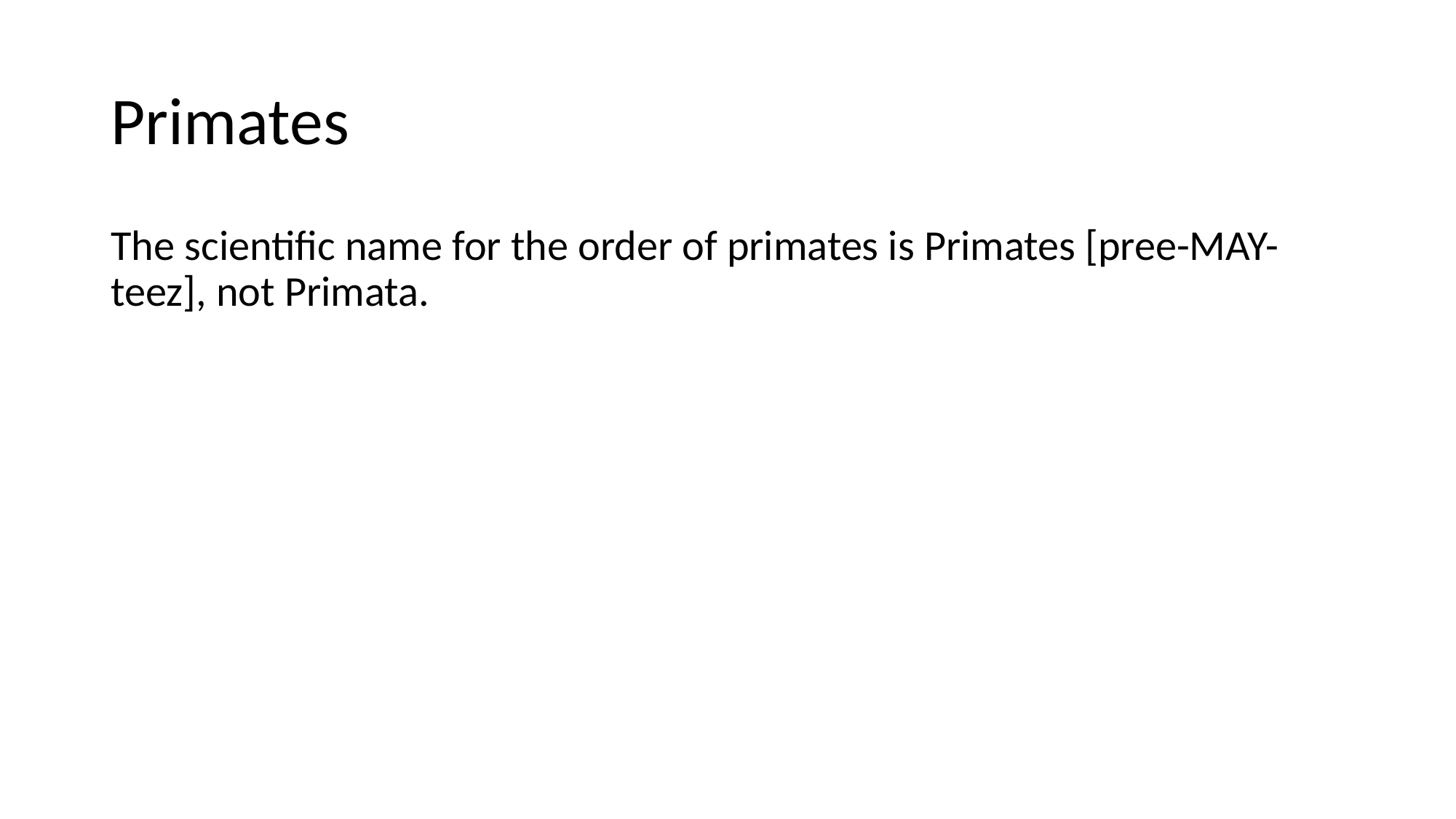

# Primates
The scientific name for the order of primates is Primates [pree-MAY-teez], not Primata.